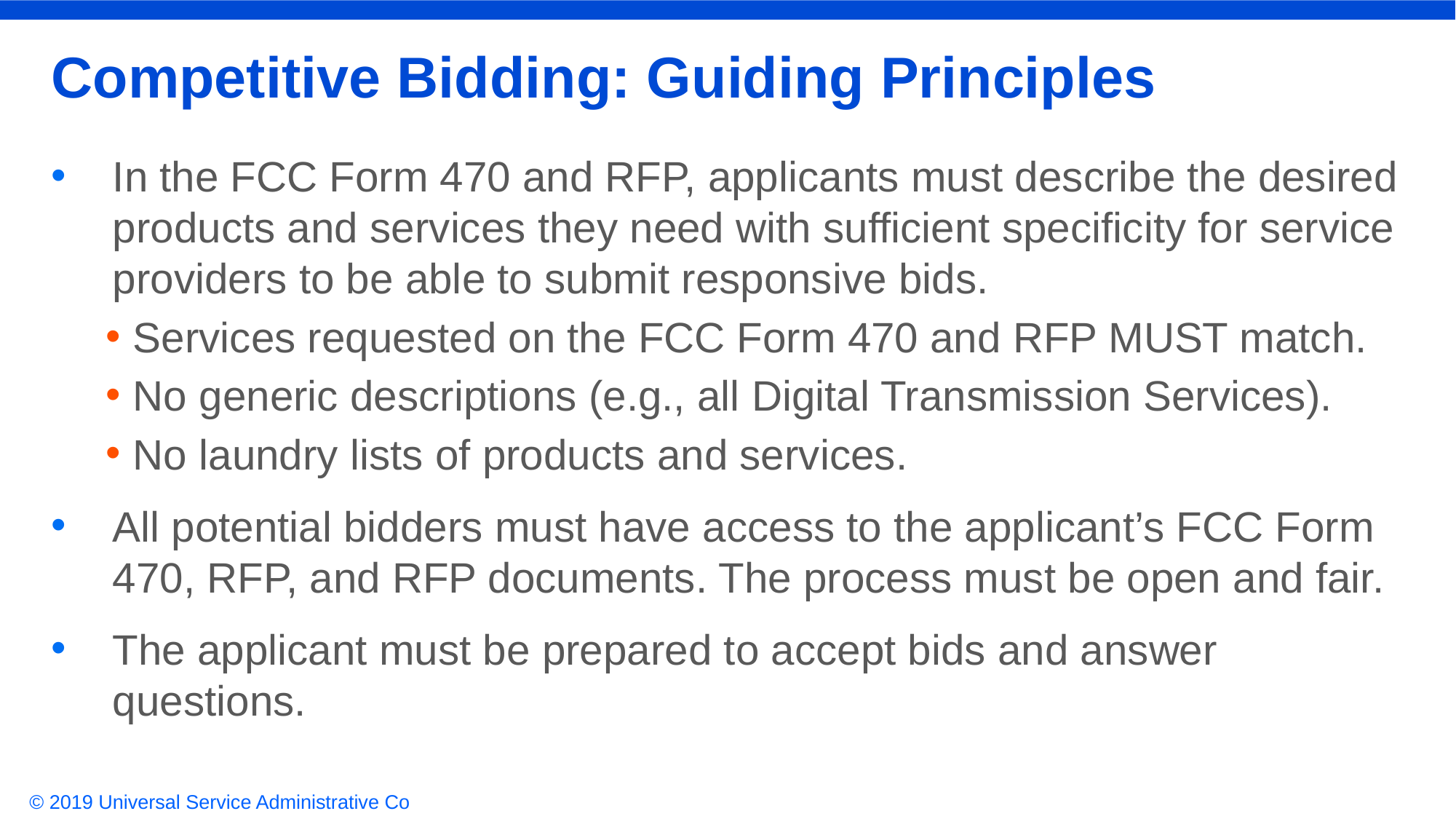

# Competitive Bidding: Guiding Principles
In the FCC Form 470 and RFP, applicants must describe the desired products and services they need with sufficient specificity for service providers to be able to submit responsive bids.
Services requested on the FCC Form 470 and RFP MUST match.
No generic descriptions (e.g., all Digital Transmission Services).
No laundry lists of products and services.
All potential bidders must have access to the applicant’s FCC Form 470, RFP, and RFP documents. The process must be open and fair.
The applicant must be prepared to accept bids and answer questions.

© 2019 Universal Service Administrative Co